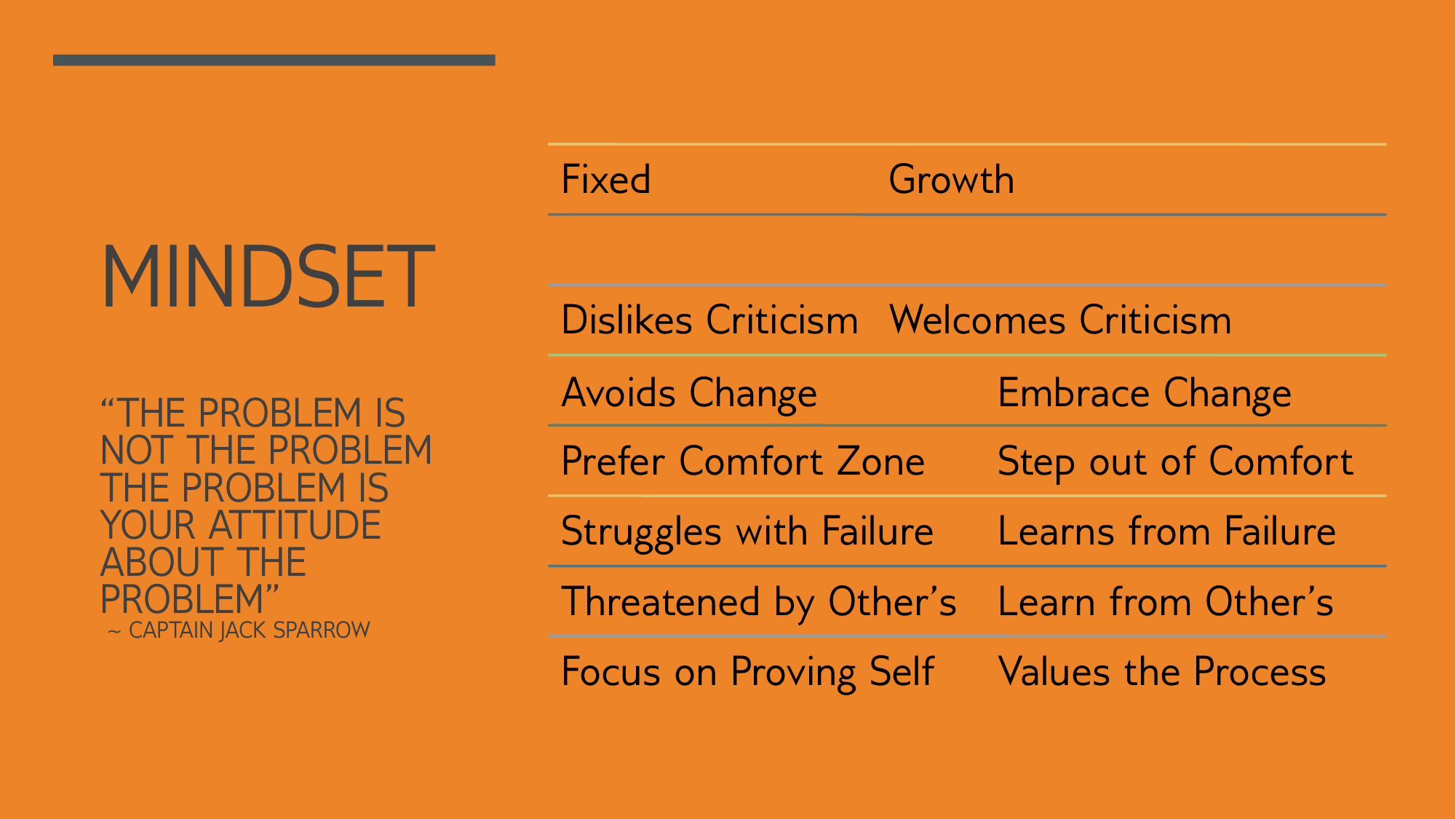

# Mindset “the problem is not the problem the problem is your attitude about the problem” ~ captain Jack Sparrow

Fixed 			Growth

Dislikes Criticism	Welcomes Criticism

Avoids Change		Embrace Change

Prefer Comfort Zone	Step out of Comfort

Struggles with Failure	Learns from Failure

Threatened by Other’s	Learn from Other’s

Focus on Proving Self	Values the Process